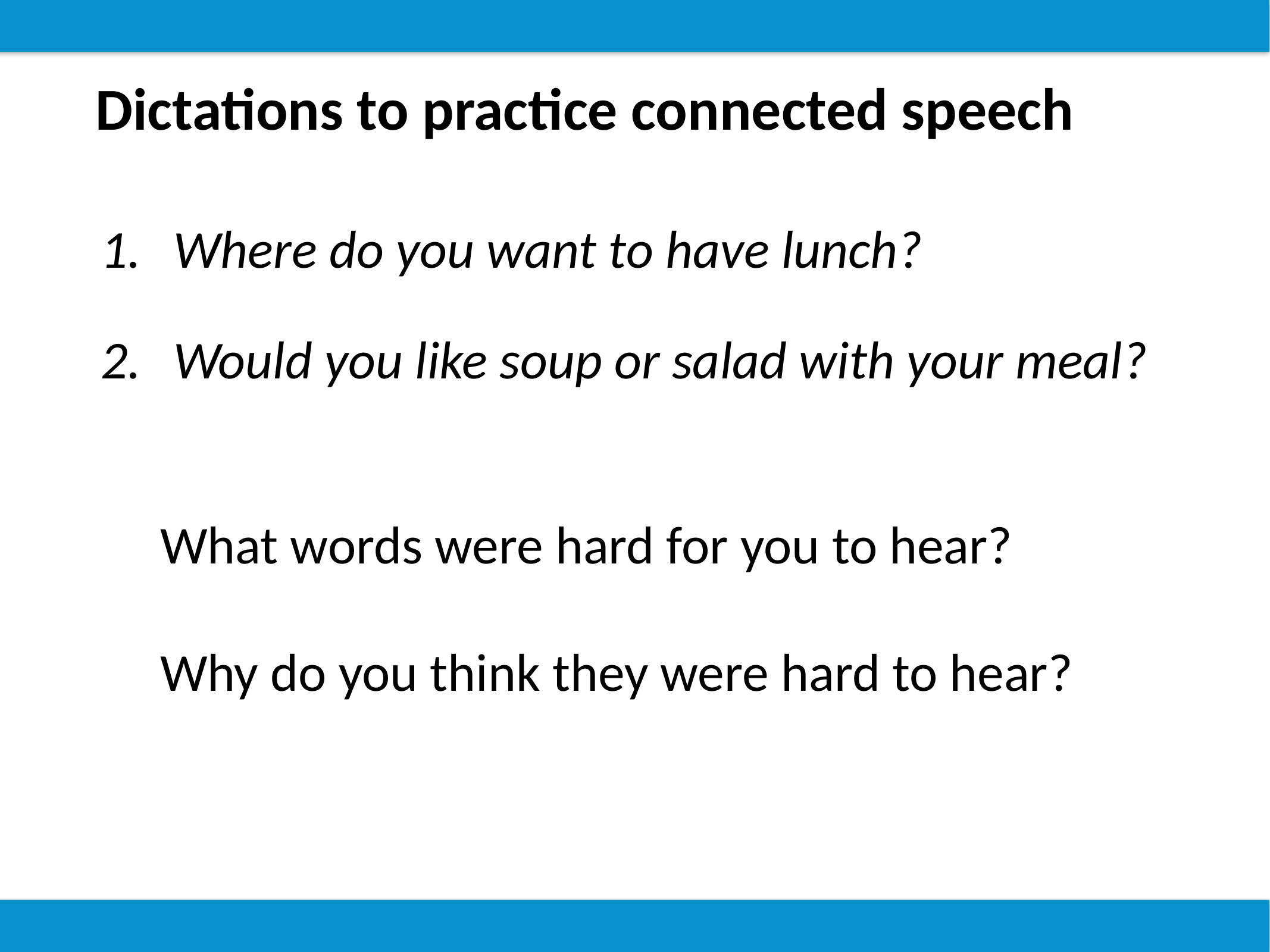

Dictations to practice connected speech

Where do you want to have lunch?
Would you like soup or salad with your meal?

What words were hard for you to hear?

Why do you think they were hard to hear?